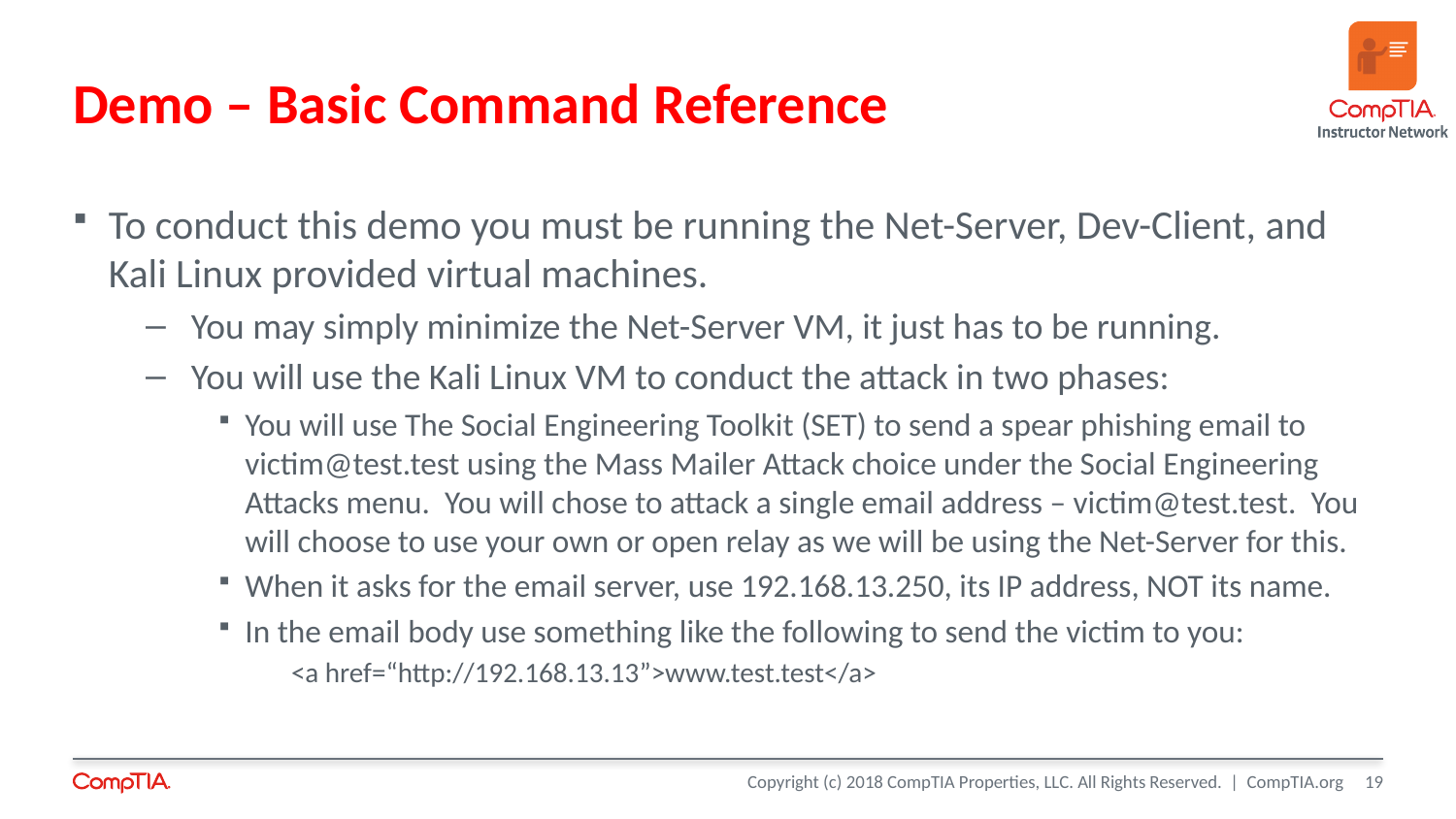

# Demo – Basic Command Reference
To conduct this demo you must be running the Net-Server, Dev-Client, and Kali Linux provided virtual machines.
You may simply minimize the Net-Server VM, it just has to be running.
You will use the Kali Linux VM to conduct the attack in two phases:
You will use The Social Engineering Toolkit (SET) to send a spear phishing email to victim@test.test using the Mass Mailer Attack choice under the Social Engineering Attacks menu.  You will chose to attack a single email address – victim@test.test.  You will choose to use your own or open relay as we will be using the Net-Server for this.
When it asks for the email server, use 192.168.13.250, its IP address, NOT its name.
In the email body use something like the following to send the victim to you:
<a href=“http://192.168.13.13”>www.test.test</a>

19